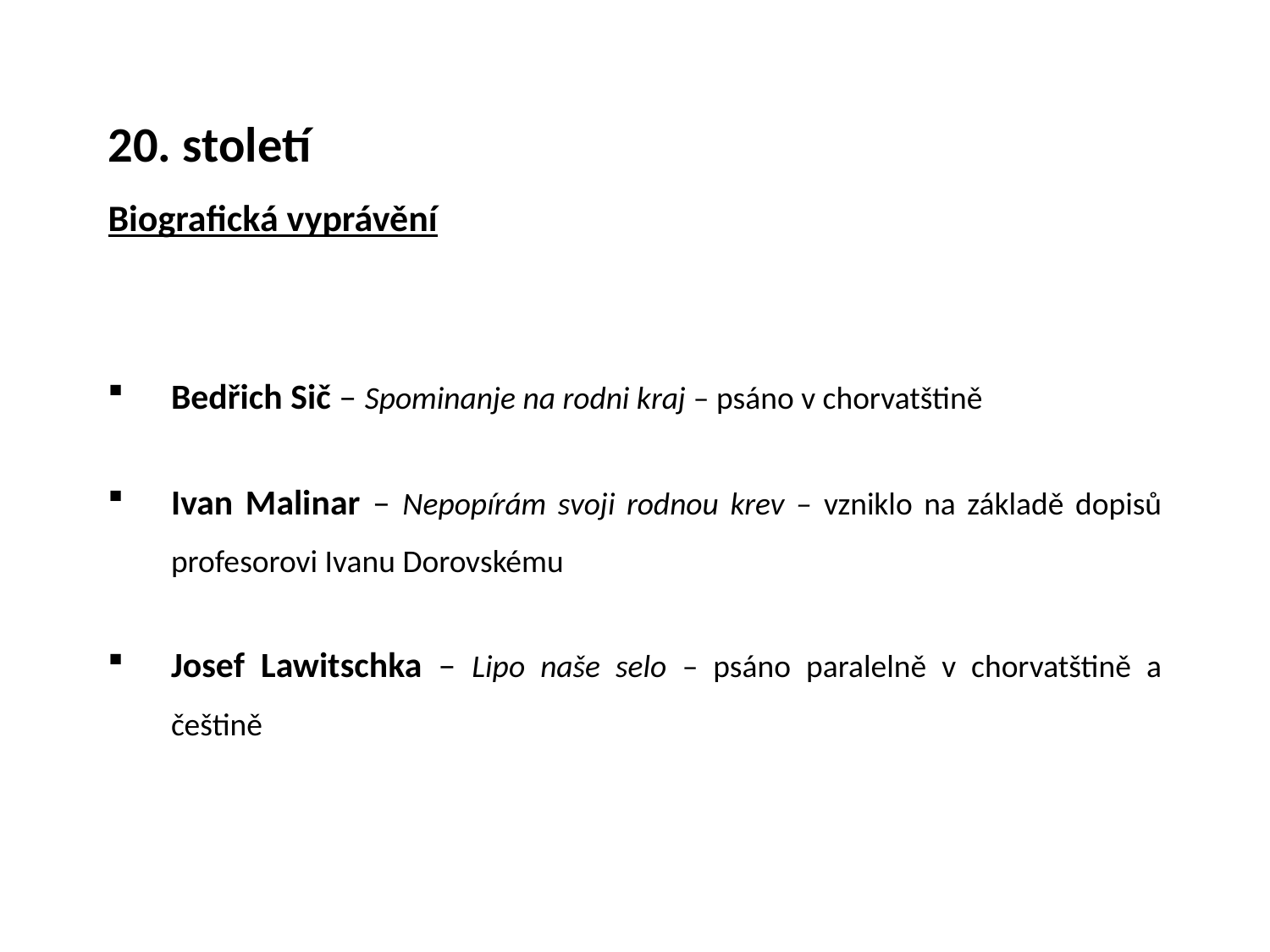

# 20. století Biografická vyprávění
Bedřich Sič – Spominanje na rodni kraj – psáno v chorvatštině
Ivan Malinar – Nepopírám svoji rodnou krev – vzniklo na základě dopisů profesorovi Ivanu Dorovskému
Josef Lawitschka – Lipo naše selo – psáno paralelně v chorvatštině a češtině